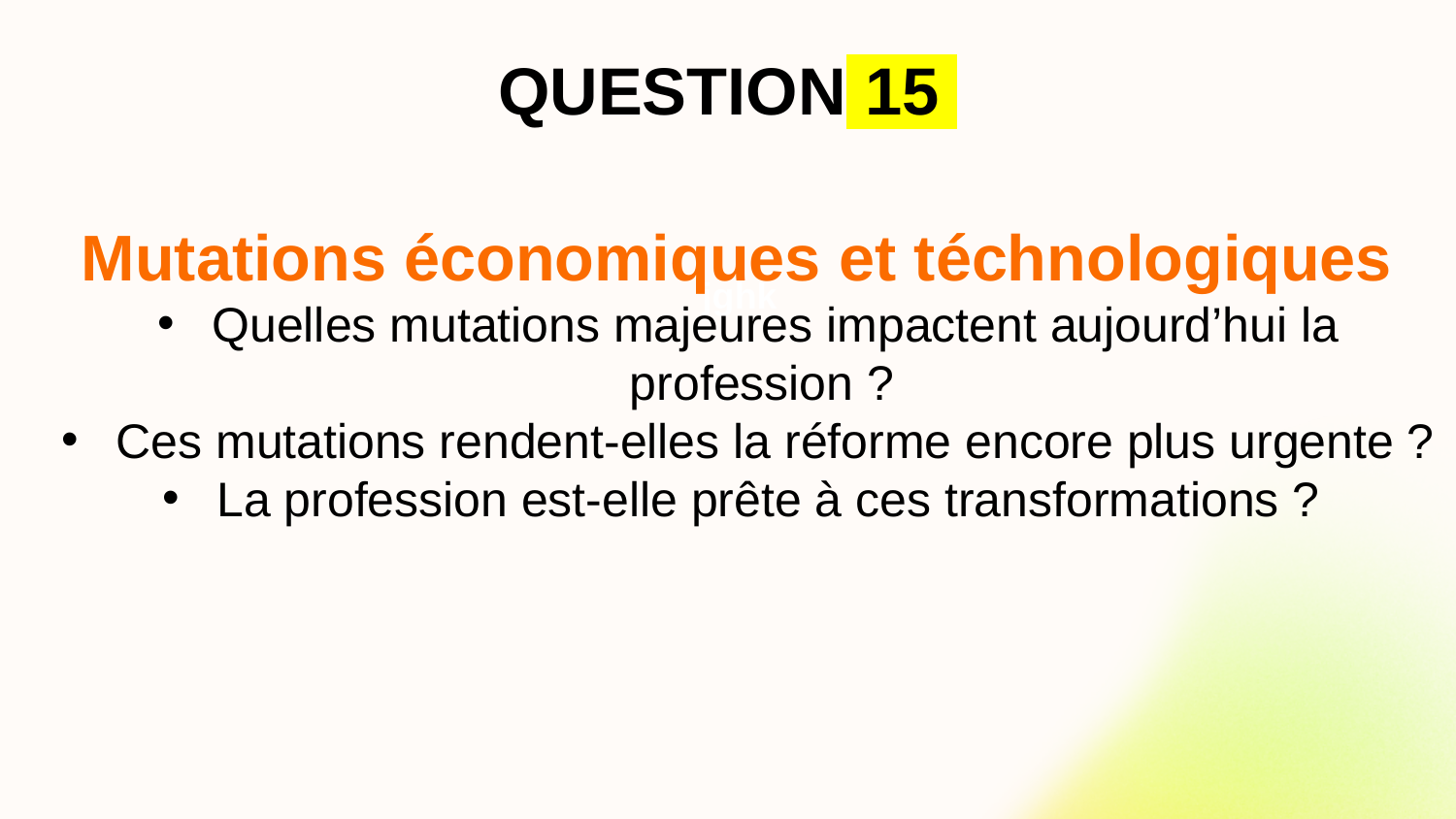

# QUESTION 15

Mutations économiques et téchnologiques
Quelles mutations majeures impactent aujourd’hui la profession ?
Ces mutations rendent-elles la réforme encore plus urgente ?
La profession est-elle prête à ces transformations ?

jghk